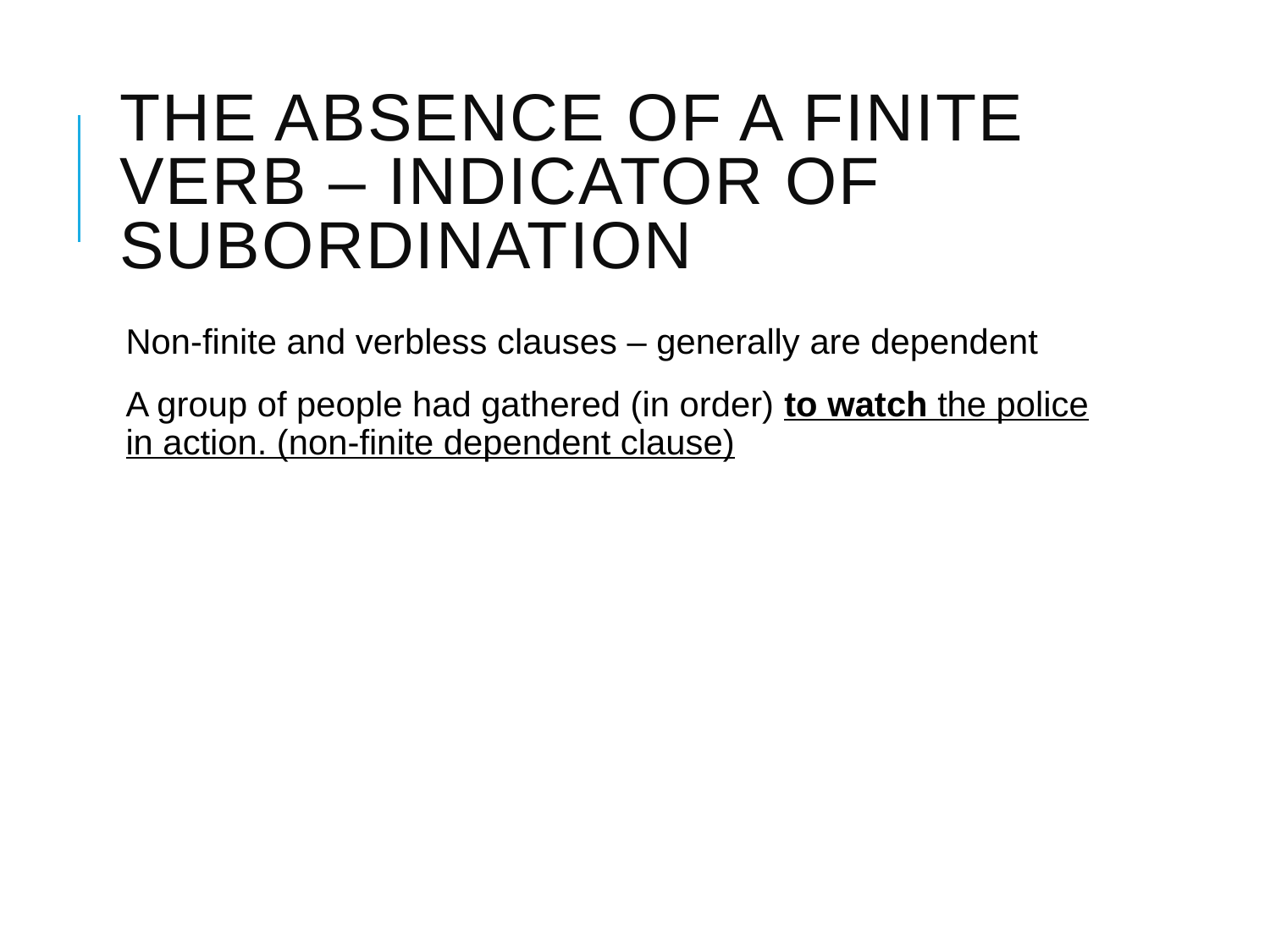

# The absence of a finite verb – indicator of subordination
Non-finite and verbless clauses – generally are dependent
A group of people had gathered (in order) to watch the police in action. (non-finite dependent clause)